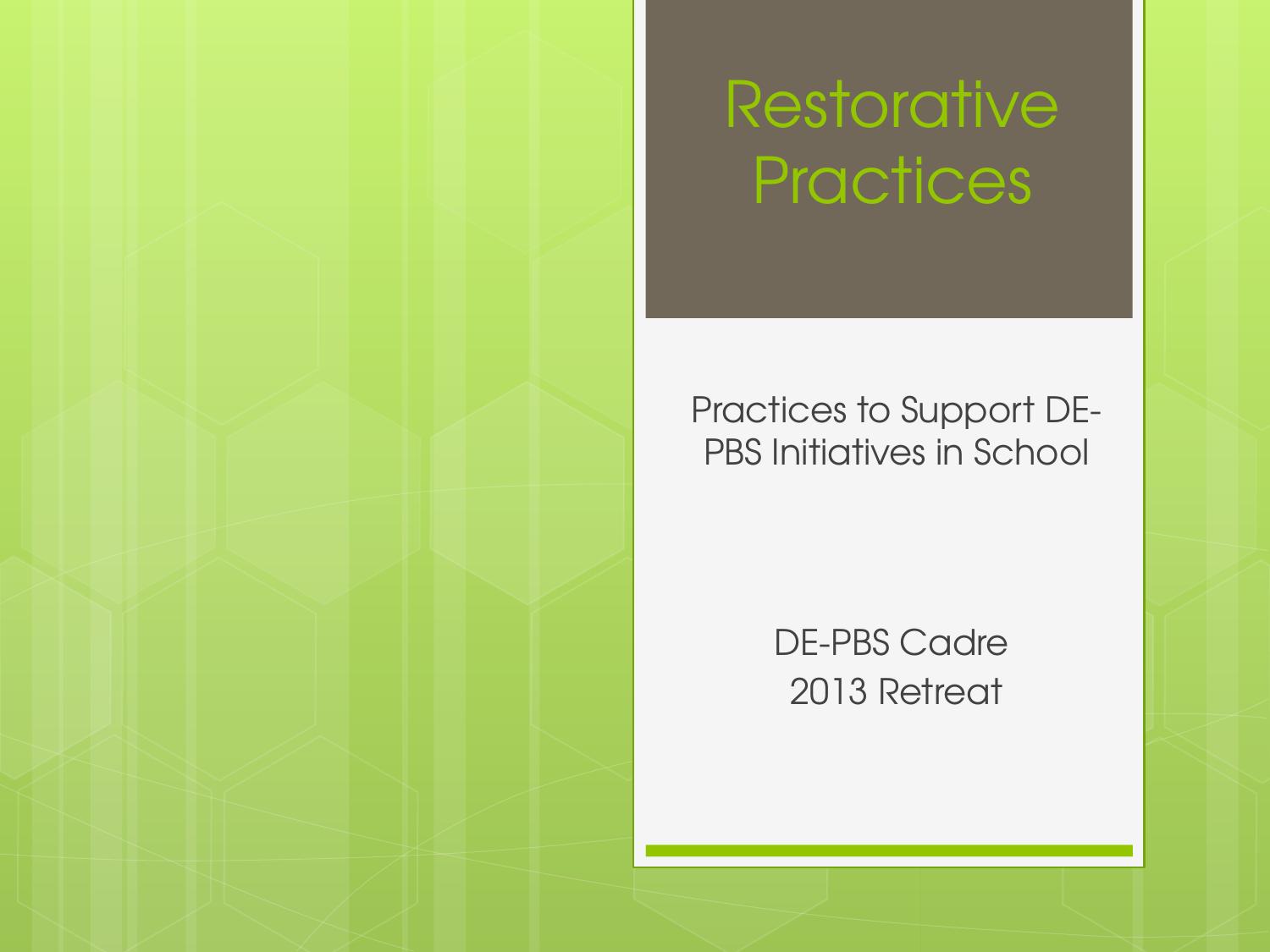

# Restorative Practices
Practices to Support DE-PBS Initiatives in School
DE-PBS Cadre
2013 Retreat